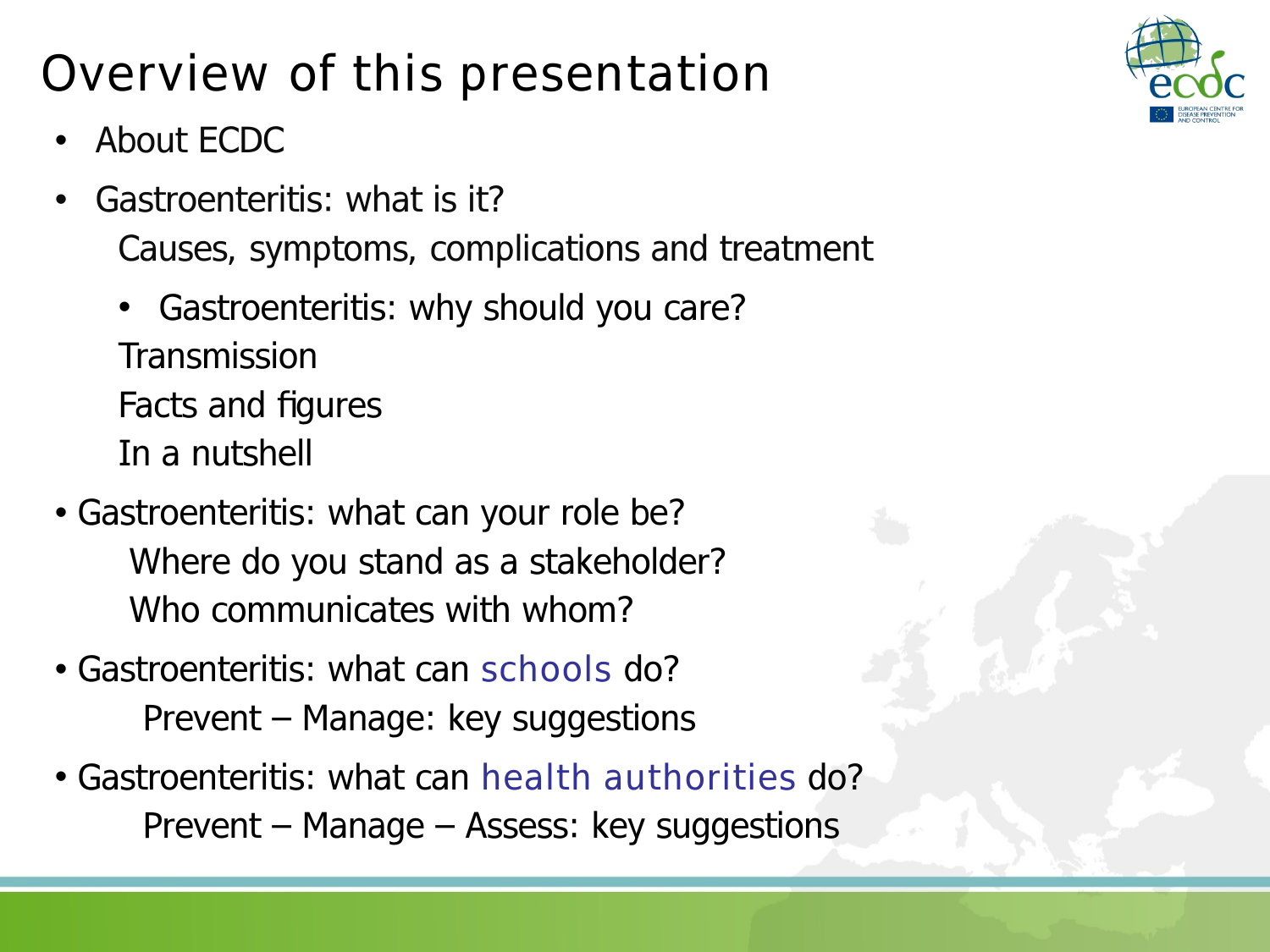

# Overview of this presentation
 About ECDC
 Gastroenteritis: what is it?
Causes, symptoms, complications and treatment
 Gastroenteritis: why should you care?
Transmission
Facts and figures
In a nutshell
 Gastroenteritis: what can your role be?
 Where do you stand as a stakeholder?
 Who communicates with whom?
 Gastroenteritis: what can schools do?
        Prevent – Manage: key suggestions
 Gastroenteritis: what can health authorities do?
        Prevent – Manage – Assess: key suggestions